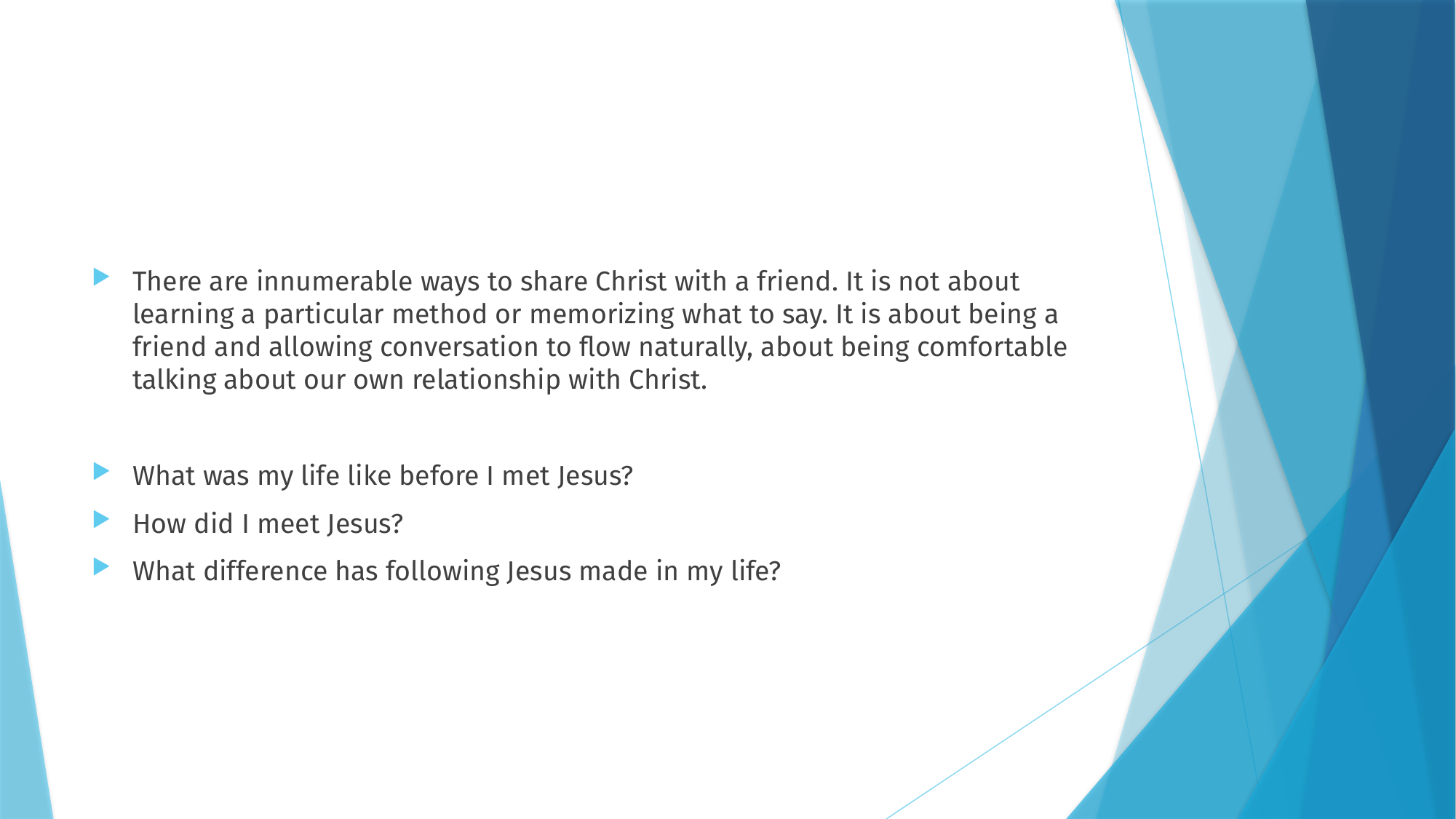

#
There are innumerable ways to share Christ with a friend. It is not about learning a particular method or memorizing what to say. It is about being a friend and allowing conversation to flow naturally, about being comfortable talking about our own relationship with Christ.

What was my life like before I met Jesus?
How did I meet Jesus?
What difference has following Jesus made in my life?